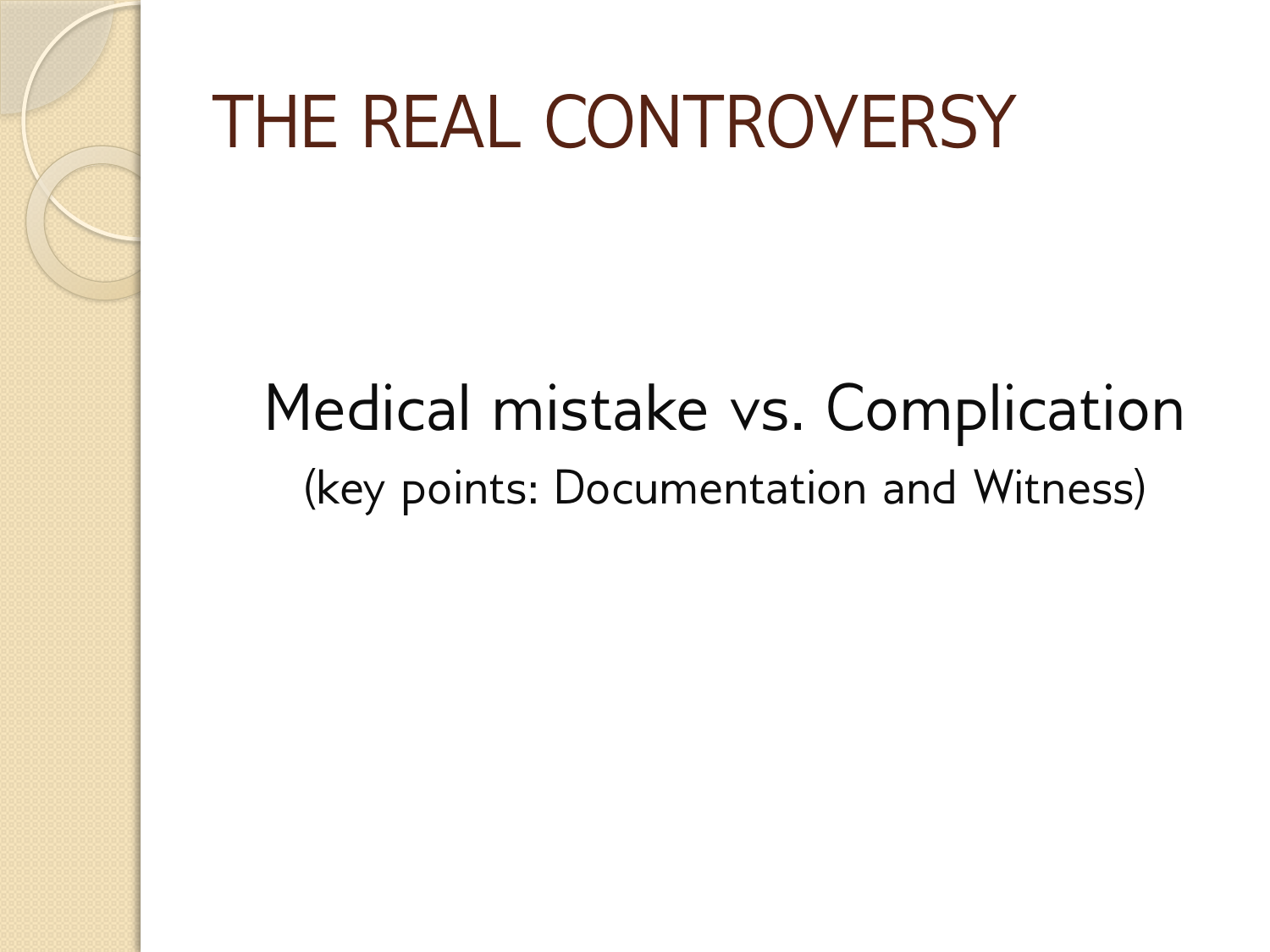

# THE REAL CONTROVERSY

Medical mistake vs. Complication
(key points: Documentation and Witness)